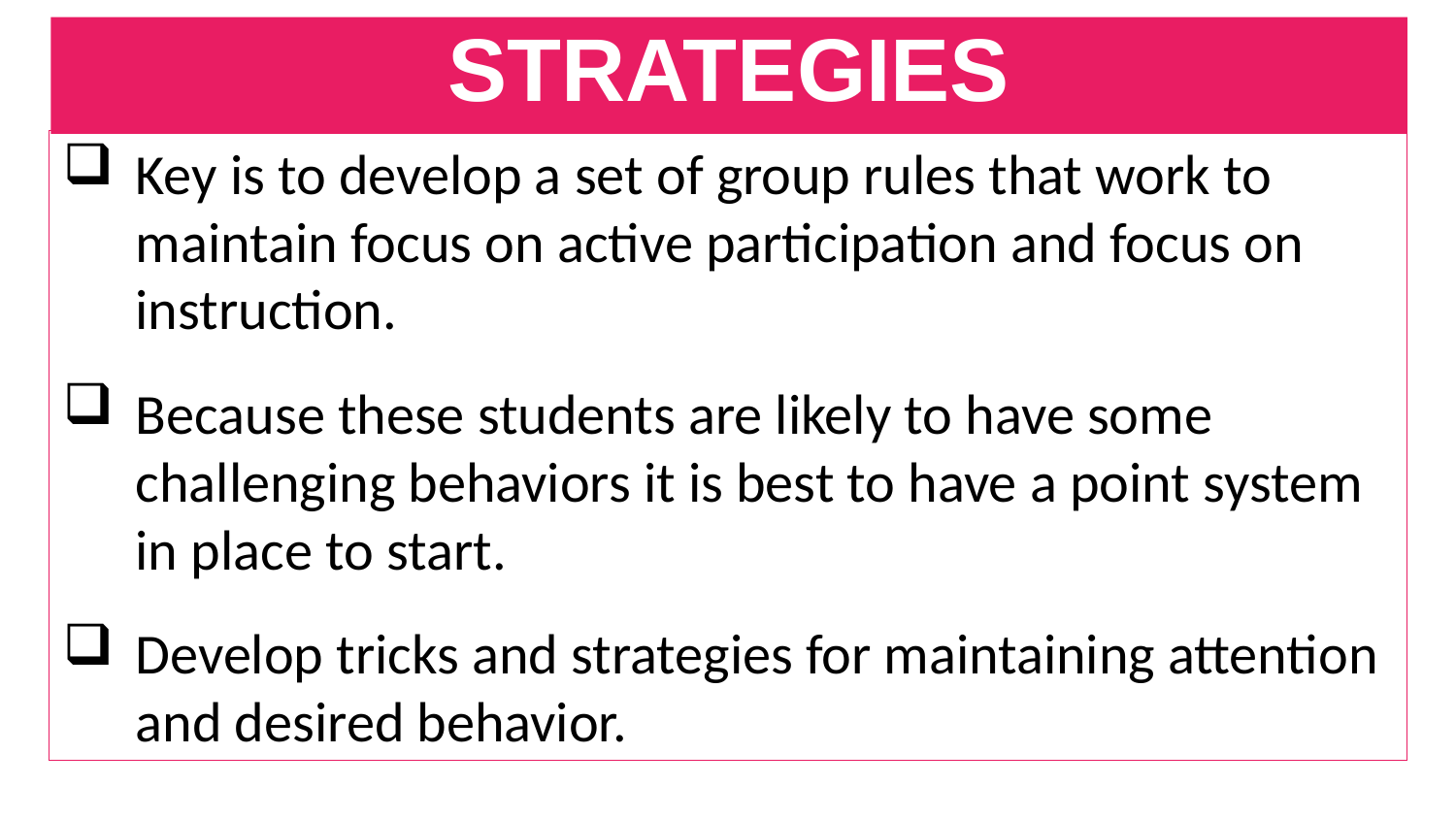

# GROUP MANAGEMENT STRATEGIES
Key is to develop a set of group rules that work to maintain focus on active participation and focus on instruction.

Because these students are likely to have some challenging behaviors it is best to have a point system in place to start.

Develop tricks and strategies for maintaining attention and desired behavior.